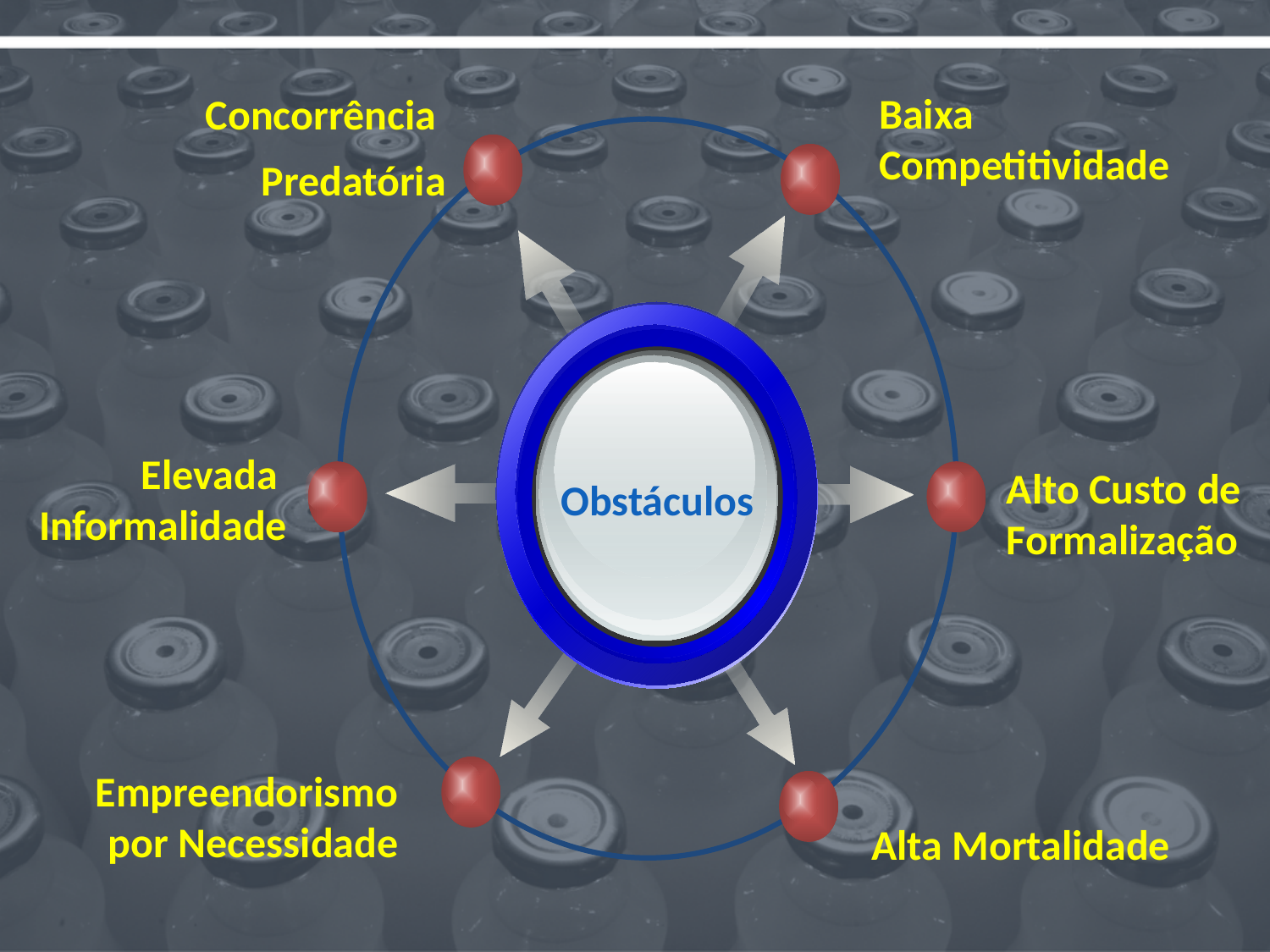

Concorrência
Predatória

Baixa
Competitividade

Alto Custo de
Formalização

Obstáculos

Empreendorismo
por Necessidade

Alta Mortalidade
Elevada
Informalidade